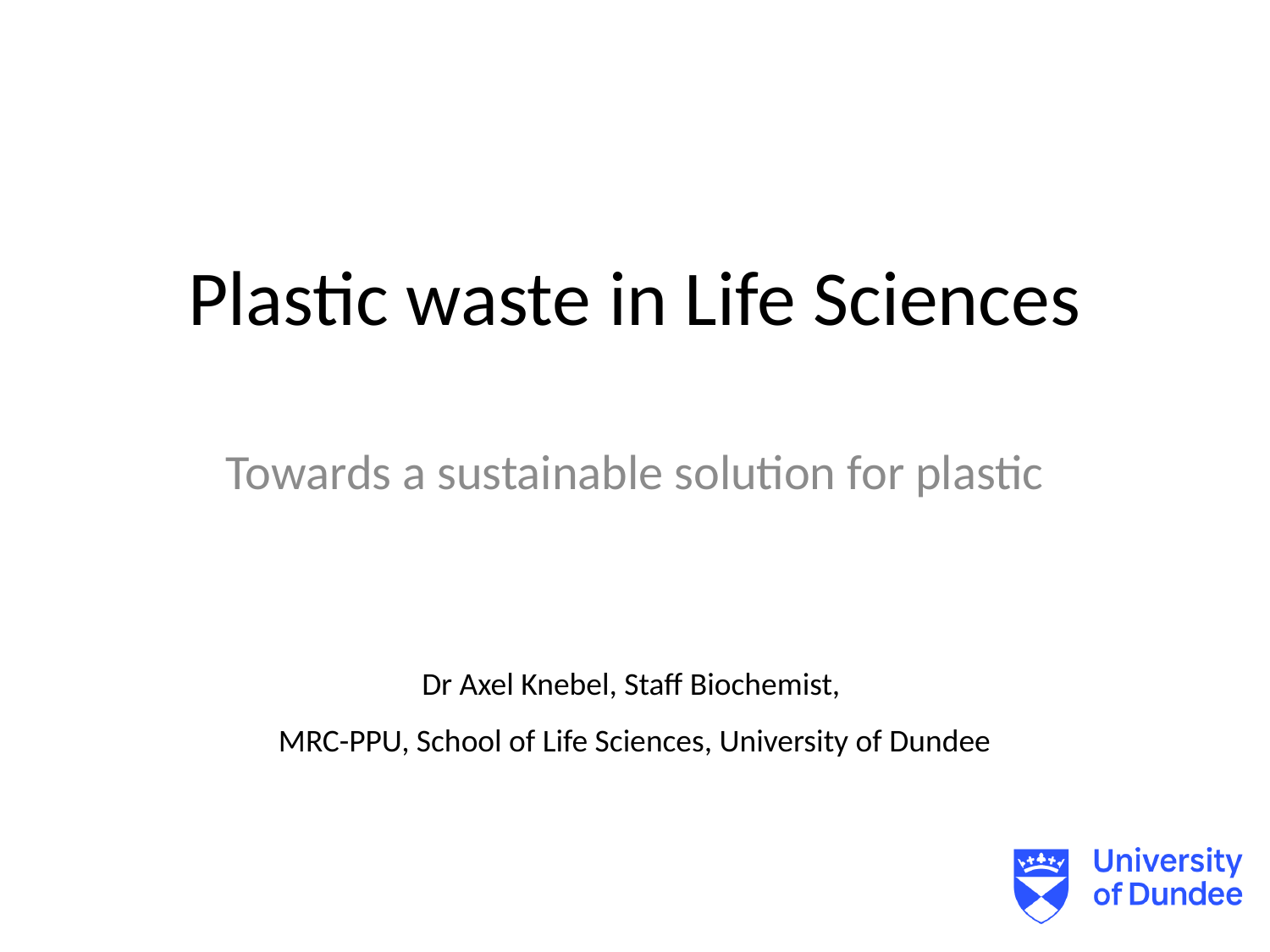

# Plastic waste in Life Sciences
Towards a sustainable solution for plastic
Dr Axel Knebel, Staff Biochemist,
MRC-PPU, School of Life Sciences, University of Dundee